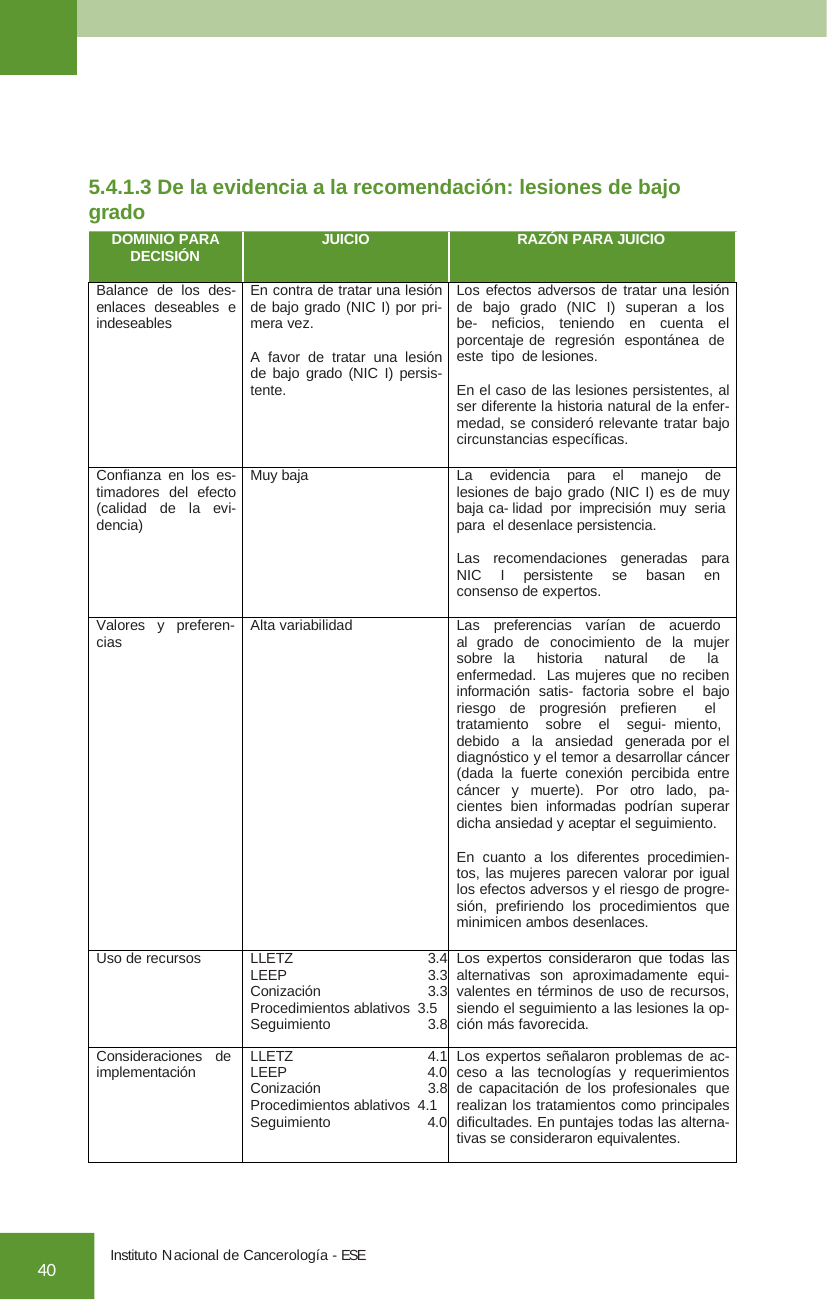

5.4.1.3 De la evidencia a la recomendación: lesiones de bajo
grado

| DOMINIO PARA DECISIÓN | JUICIO | RAZÓN PARA JUICIO |
| --- | --- | --- |
| Balance de los des- enlaces deseables e indeseables | En contra de tratar una lesión de bajo grado (NIC I) por pri- mera vez. A favor de tratar una lesión de bajo grado (NIC I) persis- tente. | Los efectos adversos de tratar una lesión de bajo grado (NIC I) superan a los be- neficios, teniendo en cuenta el porcentaje de regresión espontánea de este tipo de lesiones. En el caso de las lesiones persistentes, al ser diferente la historia natural de la enfer- medad, se consideró relevante tratar bajo circunstancias específicas. |
| Confianza en los es- timadores del efecto (calidad de la evi- dencia) | Muy baja | La evidencia para el manejo de lesiones de bajo grado (NIC I) es de muy baja ca- lidad por imprecisión muy seria para el desenlace persistencia. Las recomendaciones generadas para NIC I persistente se basan en consenso de expertos. |
| Valores y preferen- cias | Alta variabilidad | Las preferencias varían de acuerdo al grado de conocimiento de la mujer sobre la historia natural de la enfermedad. Las mujeres que no reciben información satis- factoria sobre el bajo riesgo de progresión prefieren el tratamiento sobre el segui- miento, debido a la ansiedad generada por el diagnóstico y el temor a desarrollar cáncer (dada la fuerte conexión percibida entre cáncer y muerte). Por otro lado, pa- cientes bien informadas podrían superar dicha ansiedad y aceptar el seguimiento. En cuanto a los diferentes procedimien- tos, las mujeres parecen valorar por igual los efectos adversos y el riesgo de progre- sión, prefiriendo los procedimientos que minimicen ambos desenlaces. |
| Uso de recursos | LLETZ 3.4 LEEP 3.3 Conización 3.3 Procedimientos ablativos 3.5 Seguimiento 3.8 | Los expertos consideraron que todas las alternativas son aproximadamente equi- valentes en términos de uso de recursos, siendo el seguimiento a las lesiones la op- ción más favorecida. |
| Consideraciones de implementación | LLETZ 4.1 LEEP 4.0 Conización 3.8 Procedimientos ablativos 4.1 Seguimiento 4.0 | Los expertos señalaron problemas de ac- ceso a las tecnologías y requerimientos de capacitación de los profesionales que realizan los tratamientos como principales dificultades. En puntajes todas las alterna- tivas se consideraron equivalentes. |

Instituto Nacional de Cancerología - ESE
40